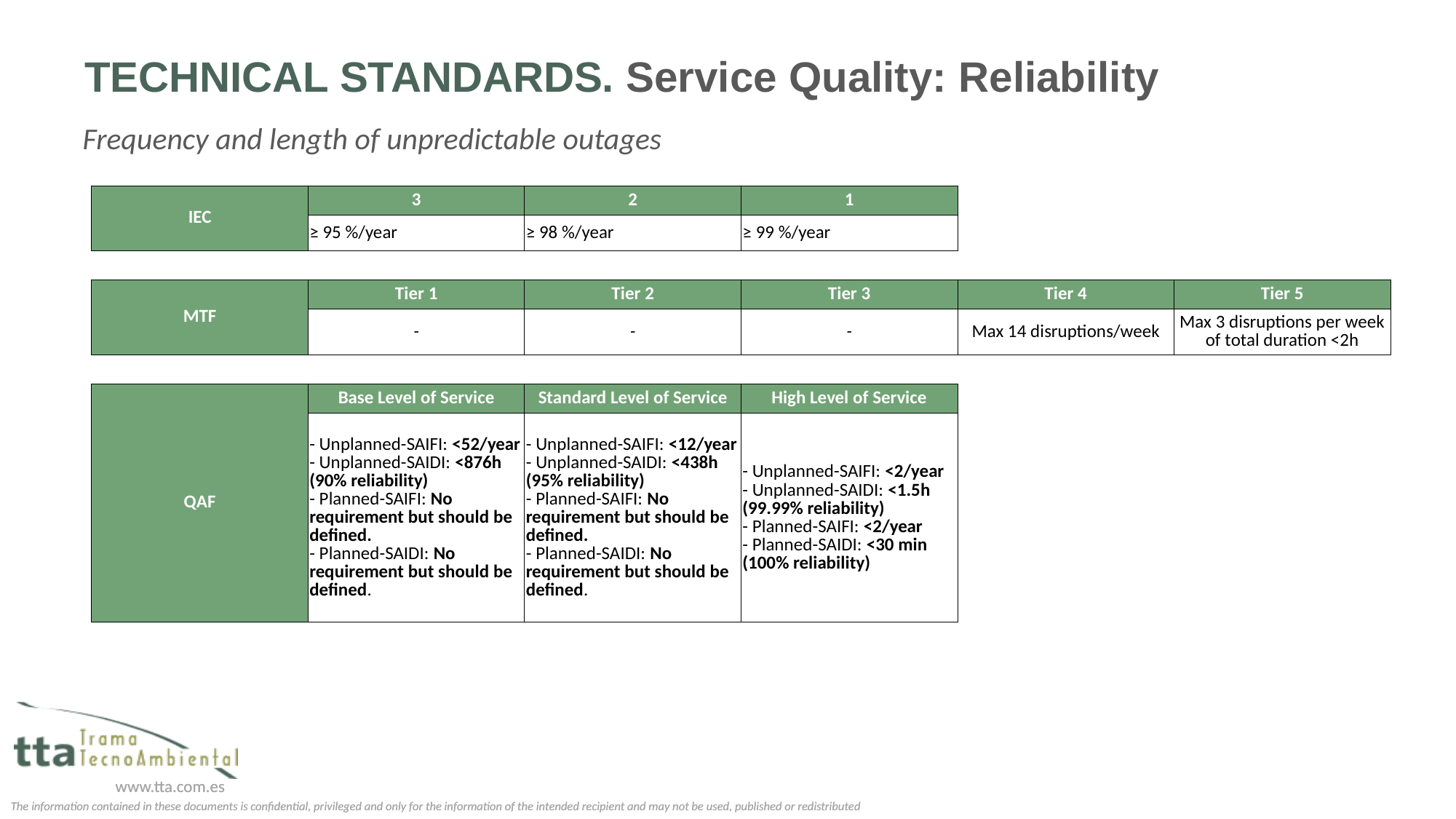

# TECHNICAL STANDARDS. Service Quality: Reliability
Frequency and length of unpredictable outages
| IEC | 3 | 2 | 1 |  |  |
| --- | --- | --- | --- | --- | --- |
|  | ≥ 95 %/year | ≥ 98 %/year | ≥ 99 %/year |  |  |
|  |  |  |  |  |  |
| MTF | Tier 1 | Tier 2 | Tier 3 | Tier 4 | Tier 5 |
|  | - | - | - | Max 14 disruptions/week | Max 3 disruptions per week of total duration <2h |
|  |  |  |  |  |  |
| QAF | Base Level of Service | Standard Level of Service | High Level of Service |  |  |
|  | - Unplanned-SAIFI: <52/year - Unplanned-SAIDI: <876h (90% reliability) - Planned-SAIFI: No requirement but should be defined. - Planned-SAIDI: No requirement but should be defined. | - Unplanned-SAIFI: <12/year - Unplanned-SAIDI: <438h (95% reliability) - Planned-SAIFI: No requirement but should be defined. - Planned-SAIDI: No requirement but should be defined. | - Unplanned-SAIFI: <2/year - Unplanned-SAIDI: <1.5h (99.99% reliability) - Planned-SAIFI: <2/year - Planned-SAIDI: <30 min (100% reliability) |  |  |